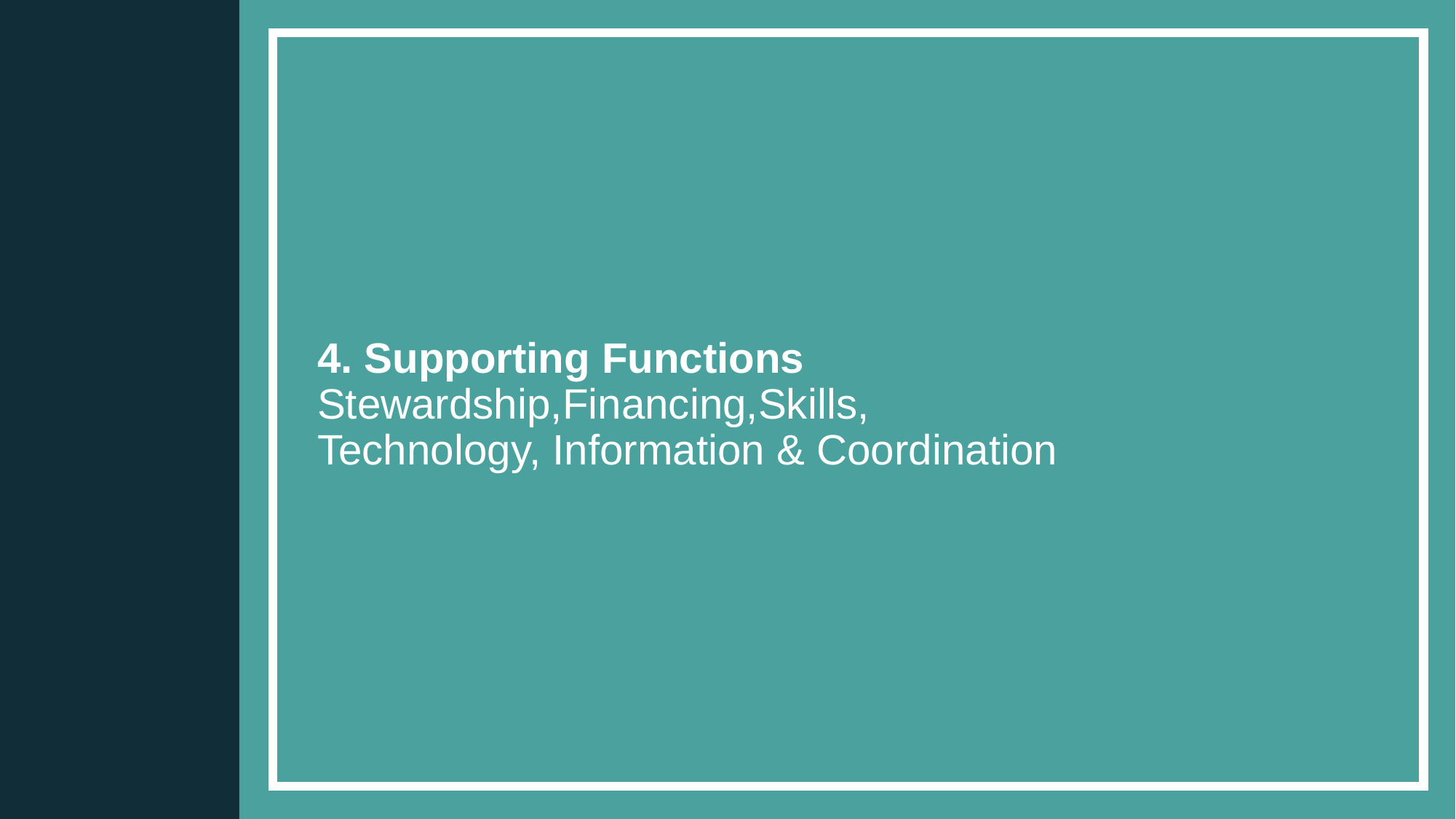

# 4. Supporting Functions Stewardship,Financing,Skills, Technology, Information & Coordination